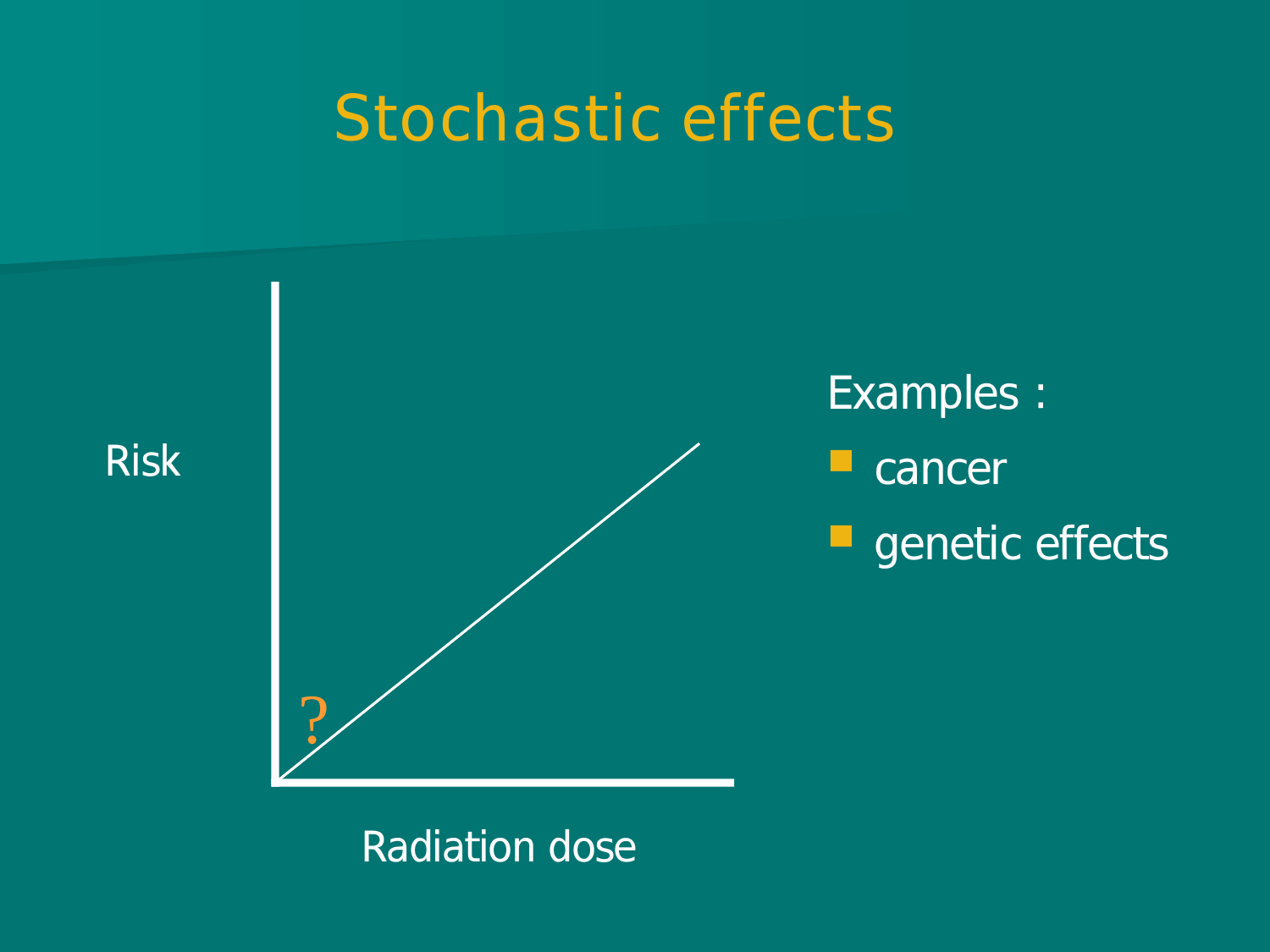

# Stochastic effects

Examples :
cancer
genetic effects

Risk

?

Radiation dose